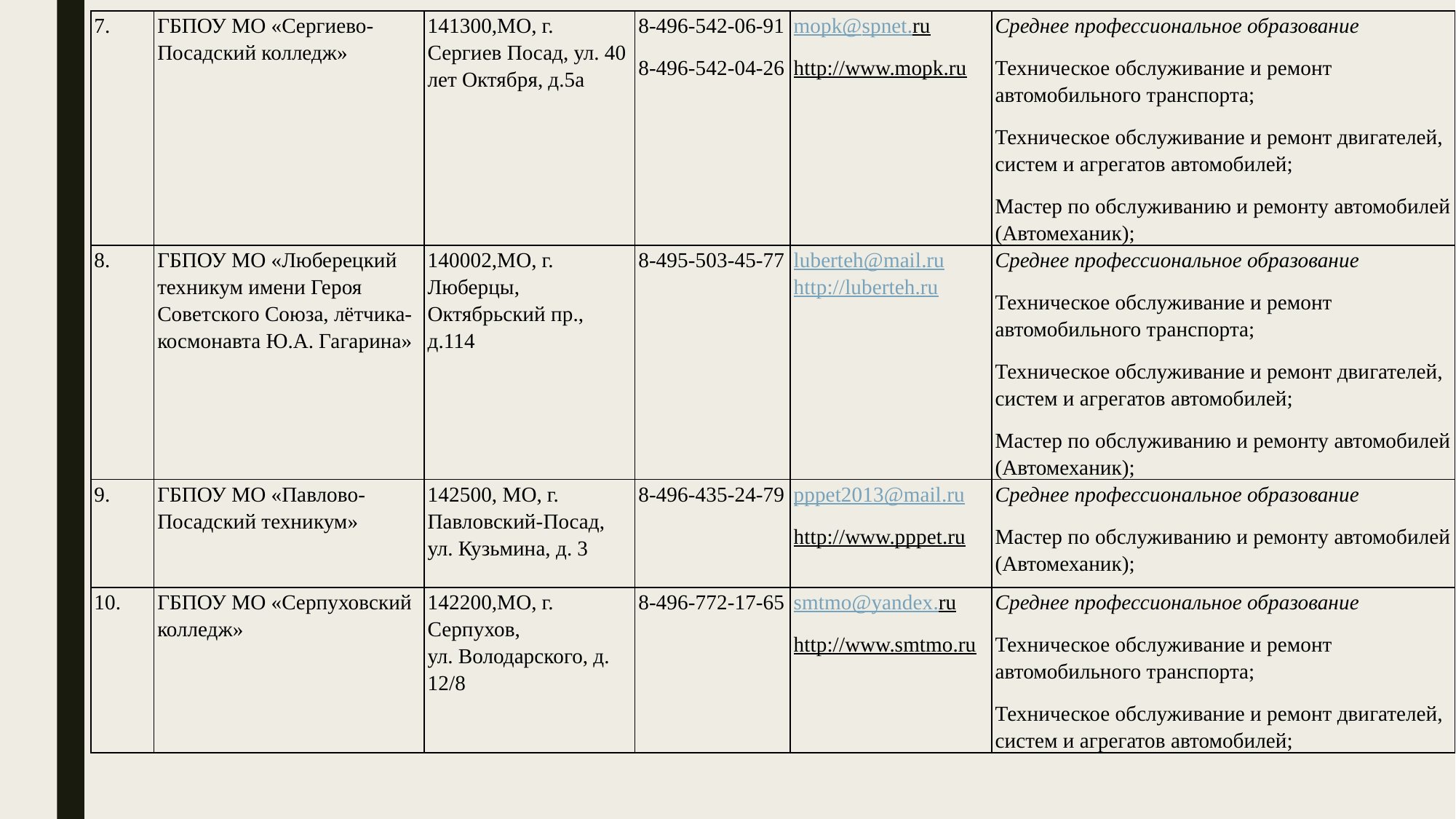

| 7. | ГБПОУ МО «Сергиево-Посадский колледж» | 141300,МО, г. Сергиев Посад, ул. 40 лет Октября, д.5а | 8-496-542-06-91 8-496-542-04-26 | mopk@spnet.ru http://www.mopk.ru | Среднее профессиональное образование Техническое обслуживание и ремонт автомобильного транспорта; Техническое обслуживание и ремонт двигателей, систем и агрегатов автомобилей; Мастер по обслуживанию и ремонту автомобилей (Автомеханик); |
| --- | --- | --- | --- | --- | --- |
| 8. | ГБПОУ МО «Люберецкий техникум имени Героя Советского Союза, лётчика-космонавта Ю.А. Гагарина» | 140002,МО, г. Люберцы, Октябрьский пр., д.114 | 8-495-503-45-77 | luberteh@mail.ru http://luberteh.ru | Среднее профессиональное образование Техническое обслуживание и ремонт автомобильного транспорта; Техническое обслуживание и ремонт двигателей, систем и агрегатов автомобилей; Мастер по обслуживанию и ремонту автомобилей (Автомеханик); |
| 9. | ГБПОУ МО «Павлово-Посадский техникум» | 142500, МО, г. Павловский-Посад, ул. Кузьмина, д. 3 | 8-496-435-24-79 | pppet2013@mail.ru http://www.pppet.ru | Среднее профессиональное образование Мастер по обслуживанию и ремонту автомобилей (Автомеханик); |
| 10. | ГБПОУ МО «Серпуховский колледж» | 142200,МО, г. Серпухов, ул. Володарского, д. 12/8 | 8-496-772-17-65 | smtmo@yandex.ru http://www.smtmo.ru | Среднее профессиональное образование Техническое обслуживание и ремонт автомобильного транспорта; Техническое обслуживание и ремонт двигателей, систем и агрегатов автомобилей; |